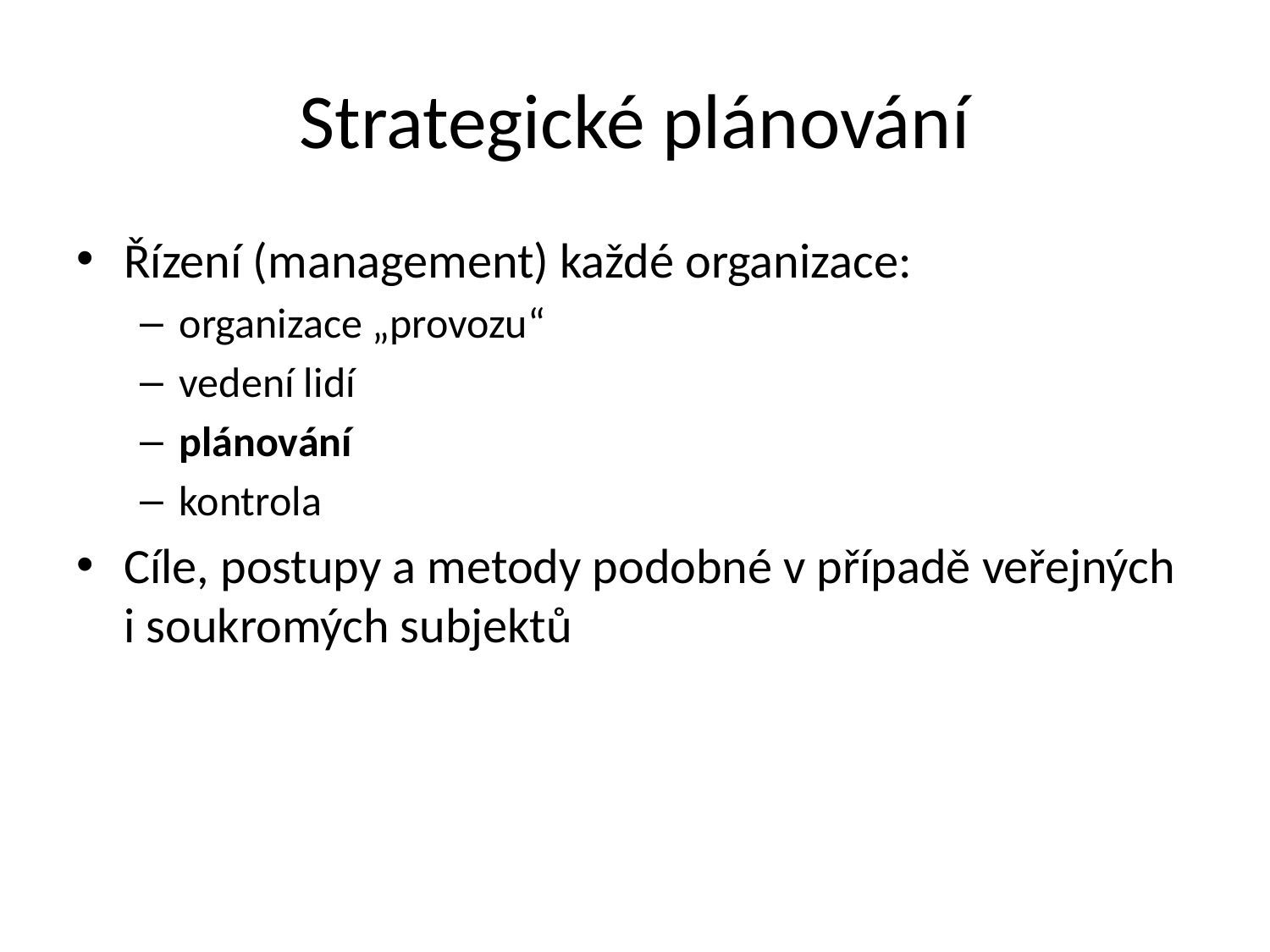

# Strategické plánování
Řízení (management) každé organizace:
organizace „provozu“
vedení lidí
plánování
kontrola
Cíle, postupy a metody podobné v případě veřejných i soukromých subjektů